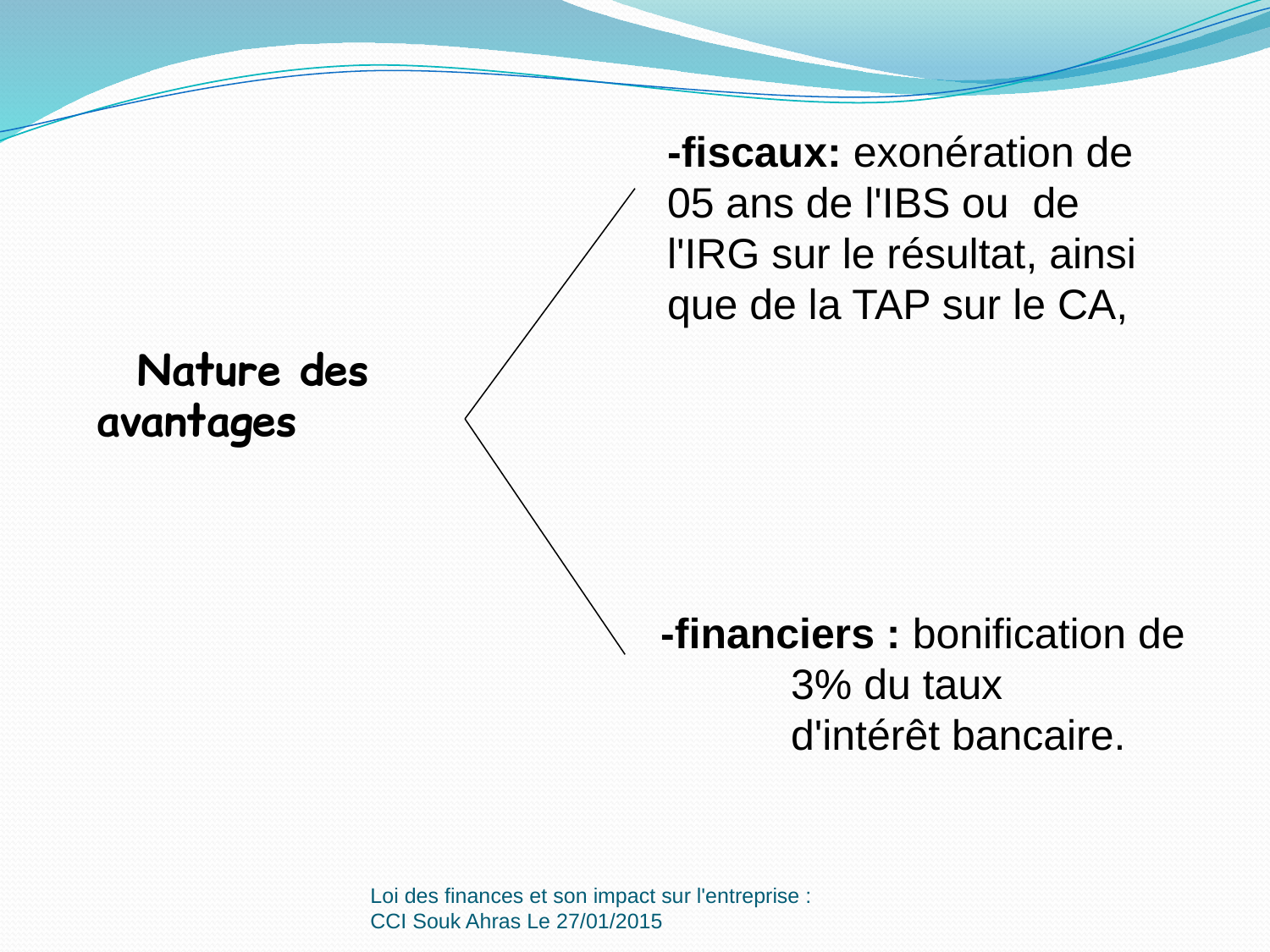

-fiscaux: exonération de 05 ans de l'IBS ou  de l'IRG sur le résultat, ainsi que de la TAP sur le CA,
Nature des avantages
-financiers : bonification de 3% du taux
           d'intérêt bancaire.
Loi des finances et son impact sur l'entreprise : CCI Souk Ahras Le 27/01/2015